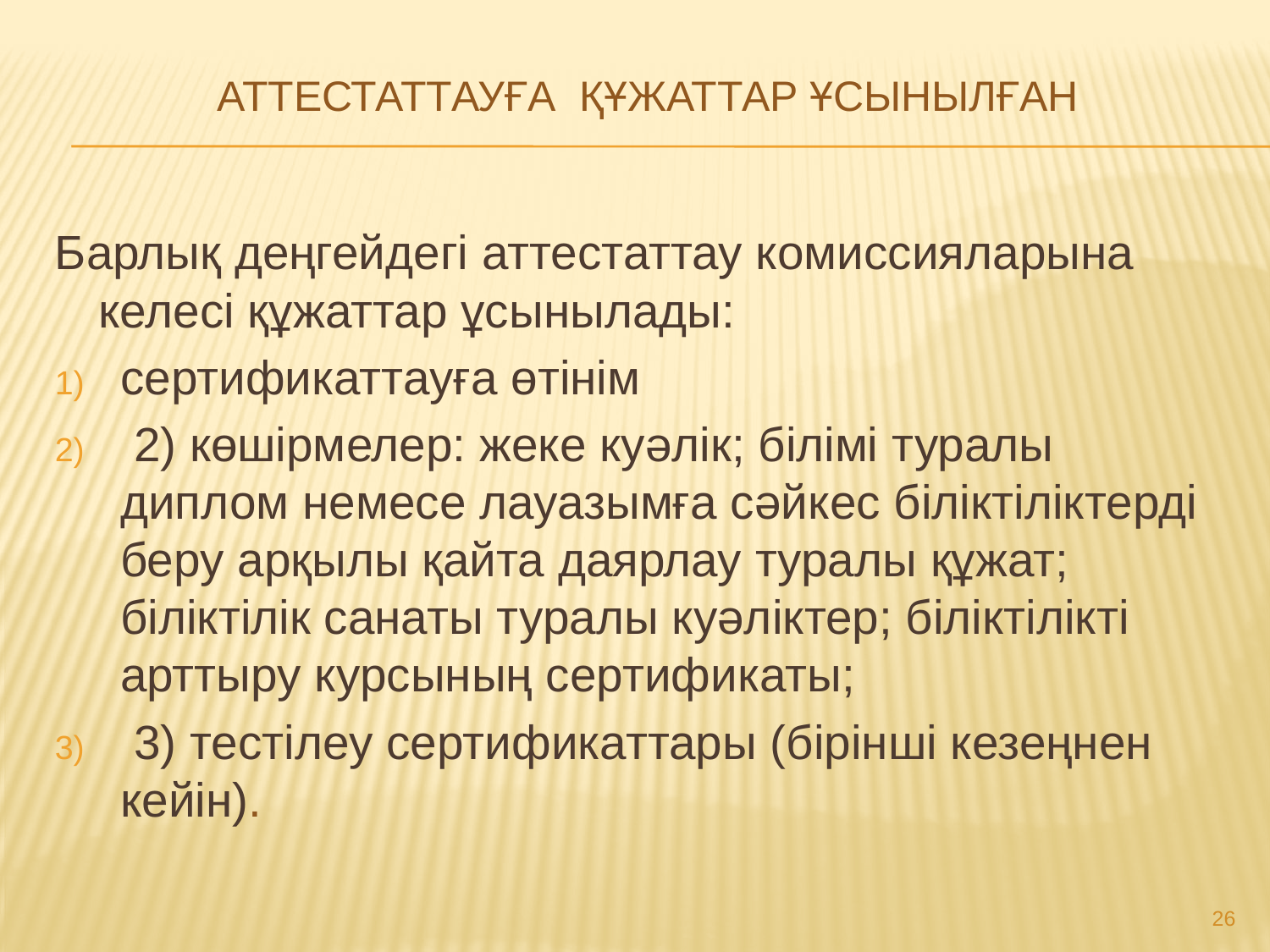

# аттестаттауға  құжаттар ұсынылған
Барлық деңгейдегі аттестаттау комиссияларына келесі құжаттар ұсынылады:
сертификаттауға өтінім
 2) көшірмелер: жеке куәлік; білімі туралы диплом немесе лауазымға сәйкес біліктіліктерді беру арқылы қайта даярлау туралы құжат; біліктілік санаты туралы куәліктер; біліктілікті арттыру курсының сертификаты;
 3) тестілеу сертификаттары (бірінші кезеңнен кейін).

26